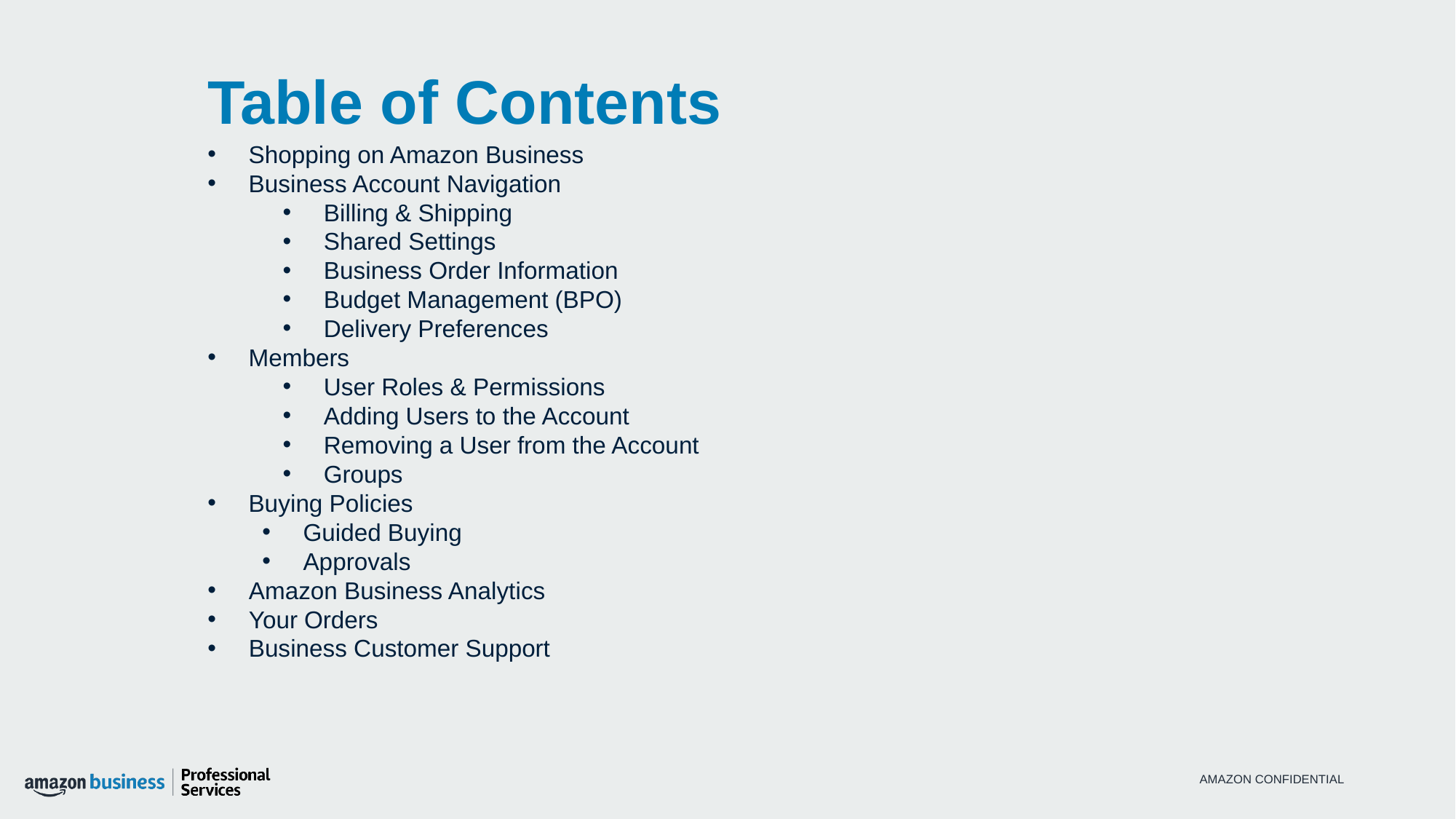

Table of Contents
Shopping on Amazon Business
Business Account Navigation
Billing & Shipping
Shared Settings
Business Order Information
Budget Management (BPO)
Delivery Preferences
Members
User Roles & Permissions
Adding Users to the Account
Removing a User from the Account
Groups
Buying Policies
Guided Buying
Approvals
Amazon Business Analytics
Your Orders
Business Customer Support